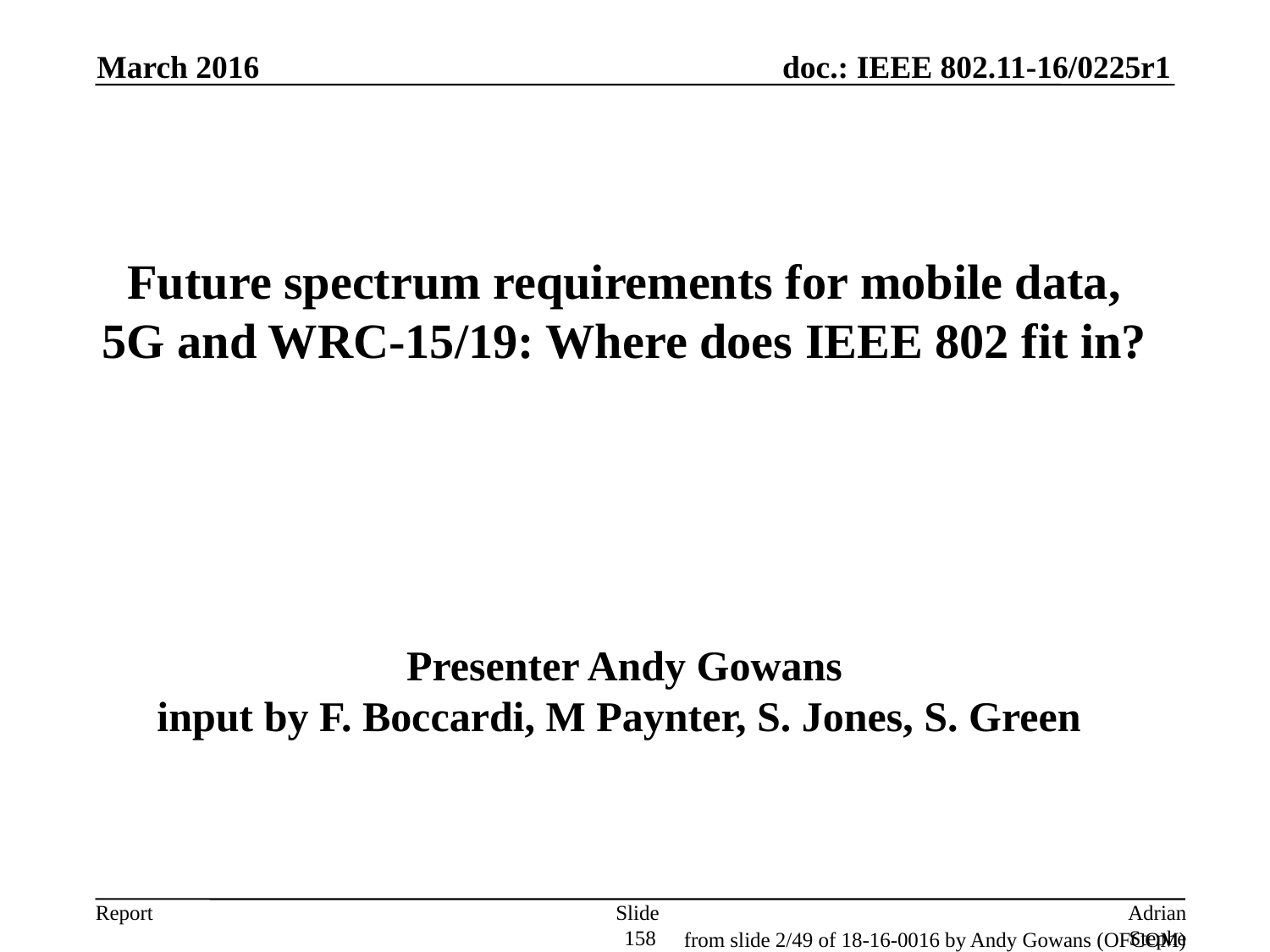

March 2016
Future spectrum requirements for mobile data, 5G and WRC-15/19: Where does IEEE 802 fit in?
Presenter Andy Gowans
input by F. Boccardi, M Paynter, S. Jones, S. Green
Slide 158
Adrian Stephens, Intel Corporation
from slide 2/49 of 18-16-0016 by Andy Gowans (OFCOM)